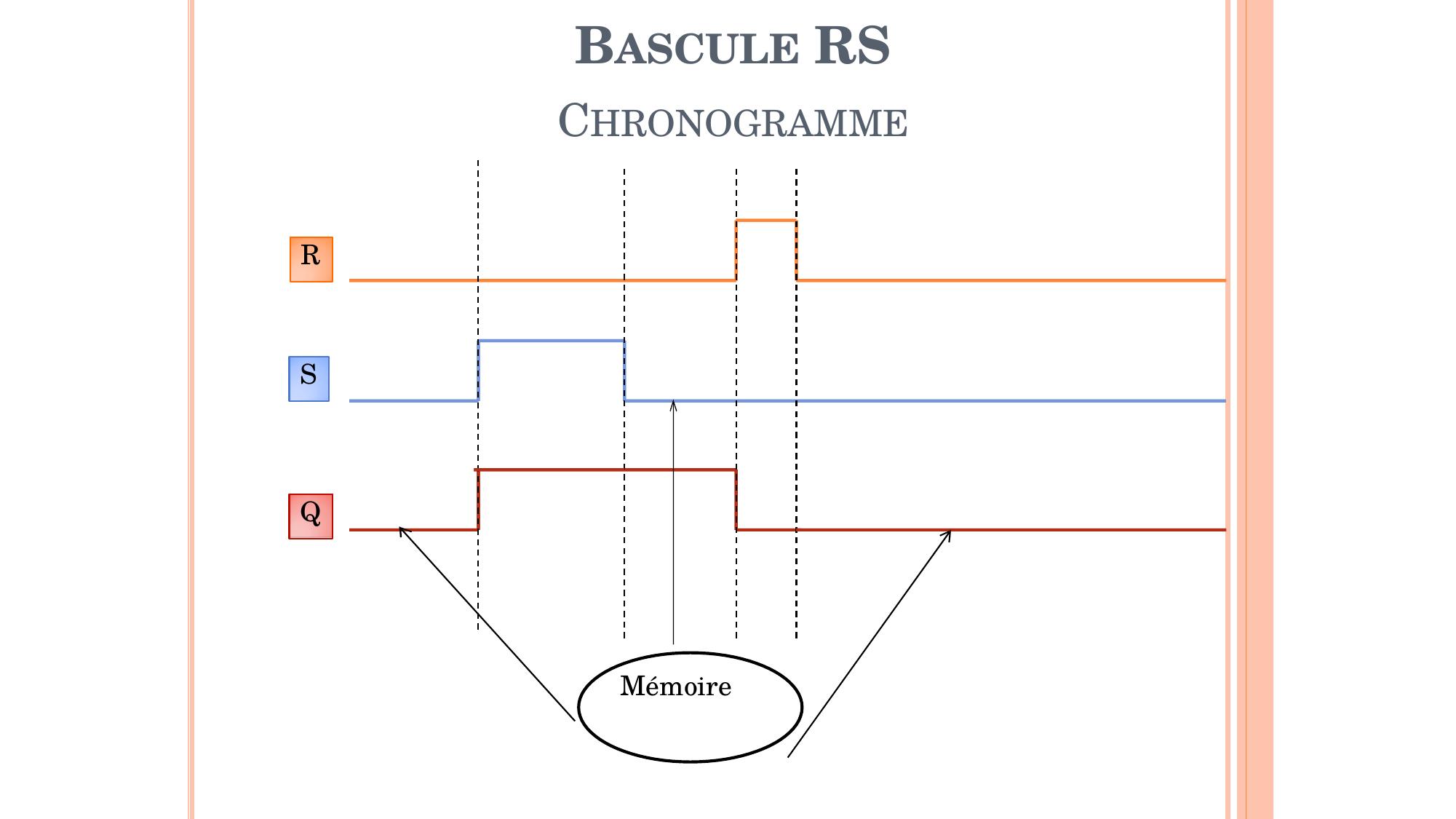

BASCULE RS
CHRONOGRAMME

R

S

Q

Mémoire